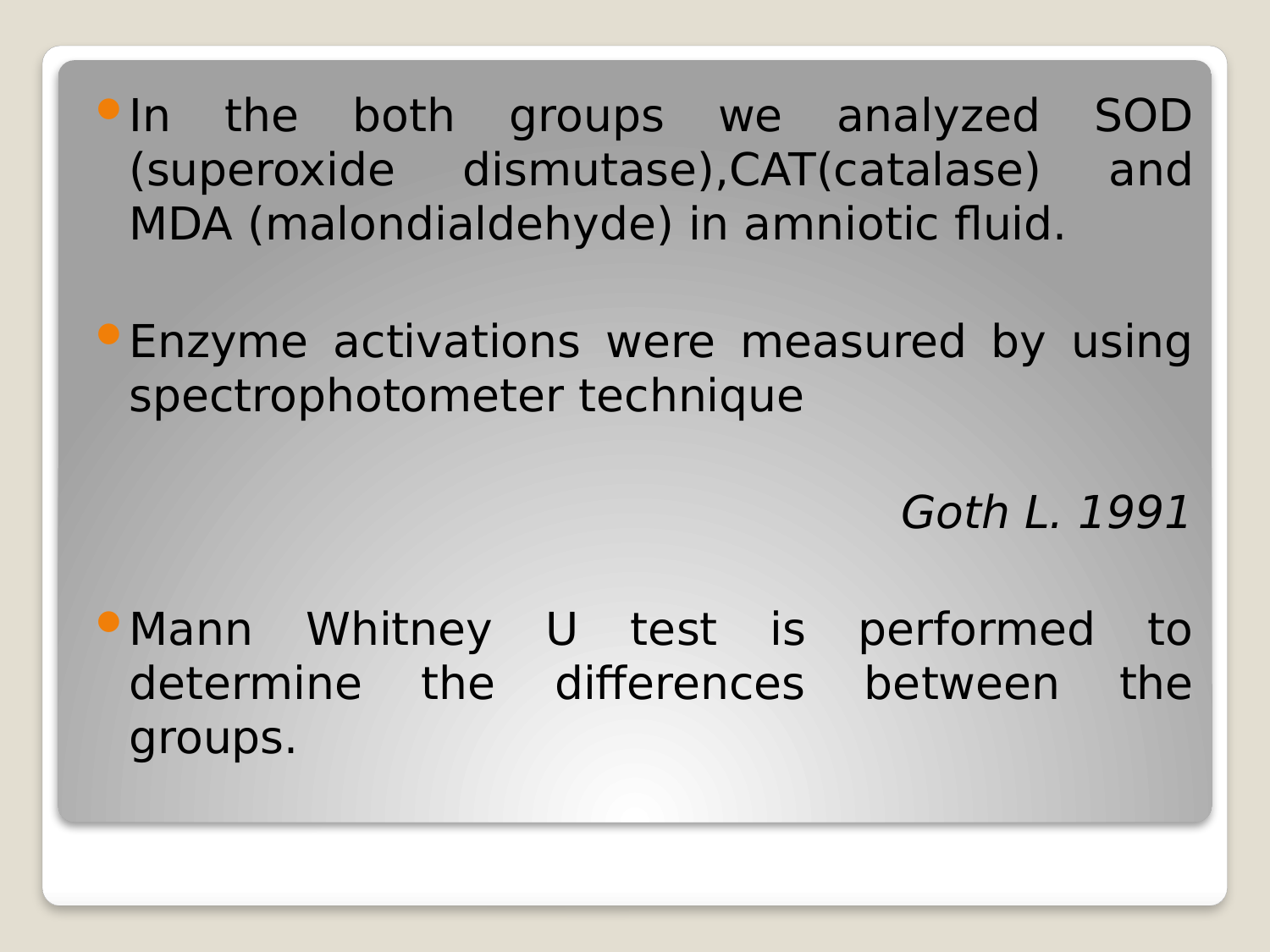

In the both groups we analyzed SOD (superoxide dismutase),CAT(catalase) and MDA (malondialdehyde) in amniotic fluid.

Enzyme activations were measured by using spectrophotometer technique

Goth L. 1991

Mann Whitney U test is performed to determine the differences between the groups.